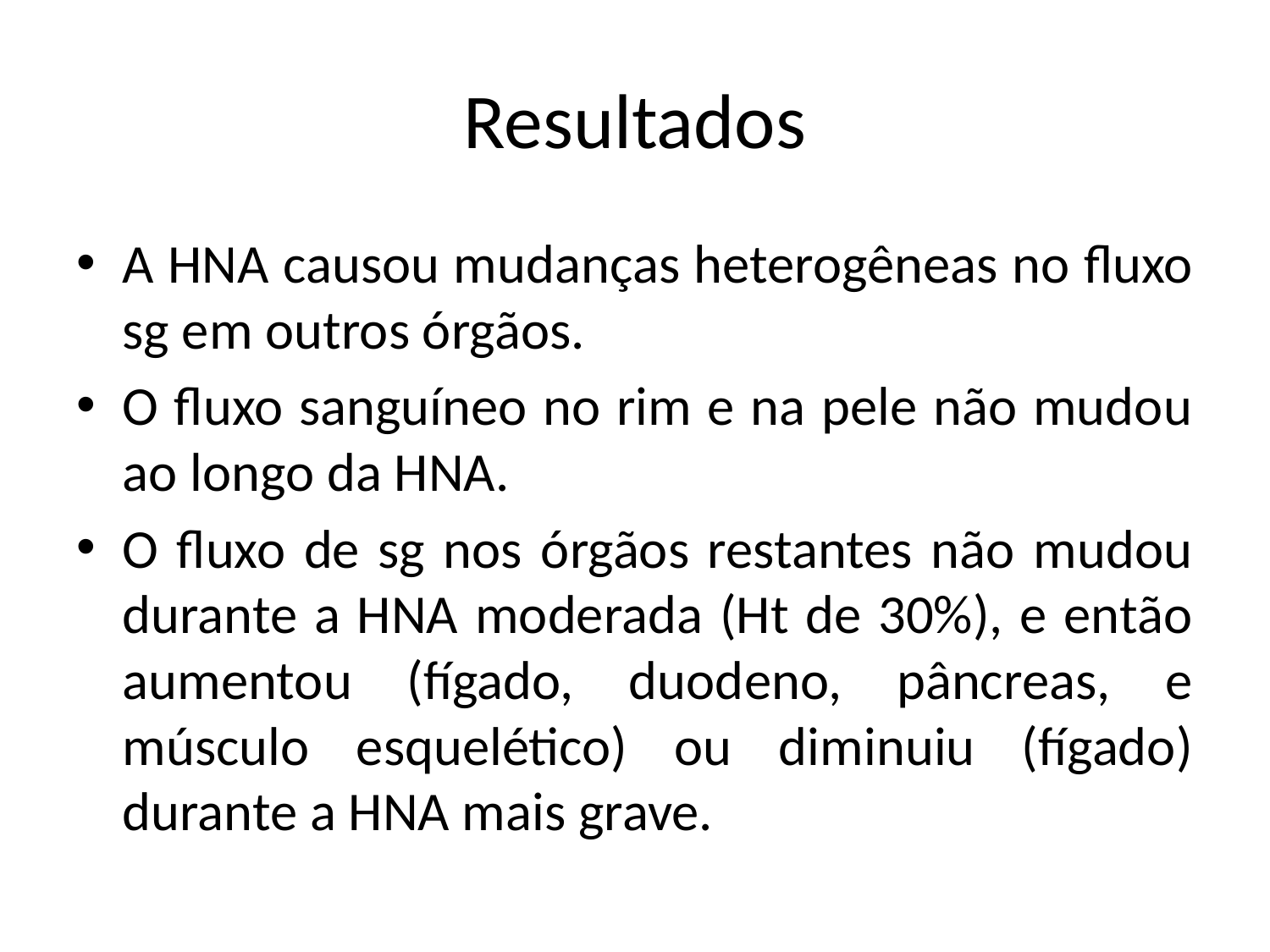

# Resultados
A HNA causou mudanças heterogêneas no fluxo sg em outros órgãos.
O fluxo sanguíneo no rim e na pele não mudou ao longo da HNA.
O fluxo de sg nos órgãos restantes não mudou durante a HNA moderada (Ht de 30%), e então aumentou (fígado, duodeno, pâncreas, e músculo esquelético) ou diminuiu (fígado) durante a HNA mais grave.